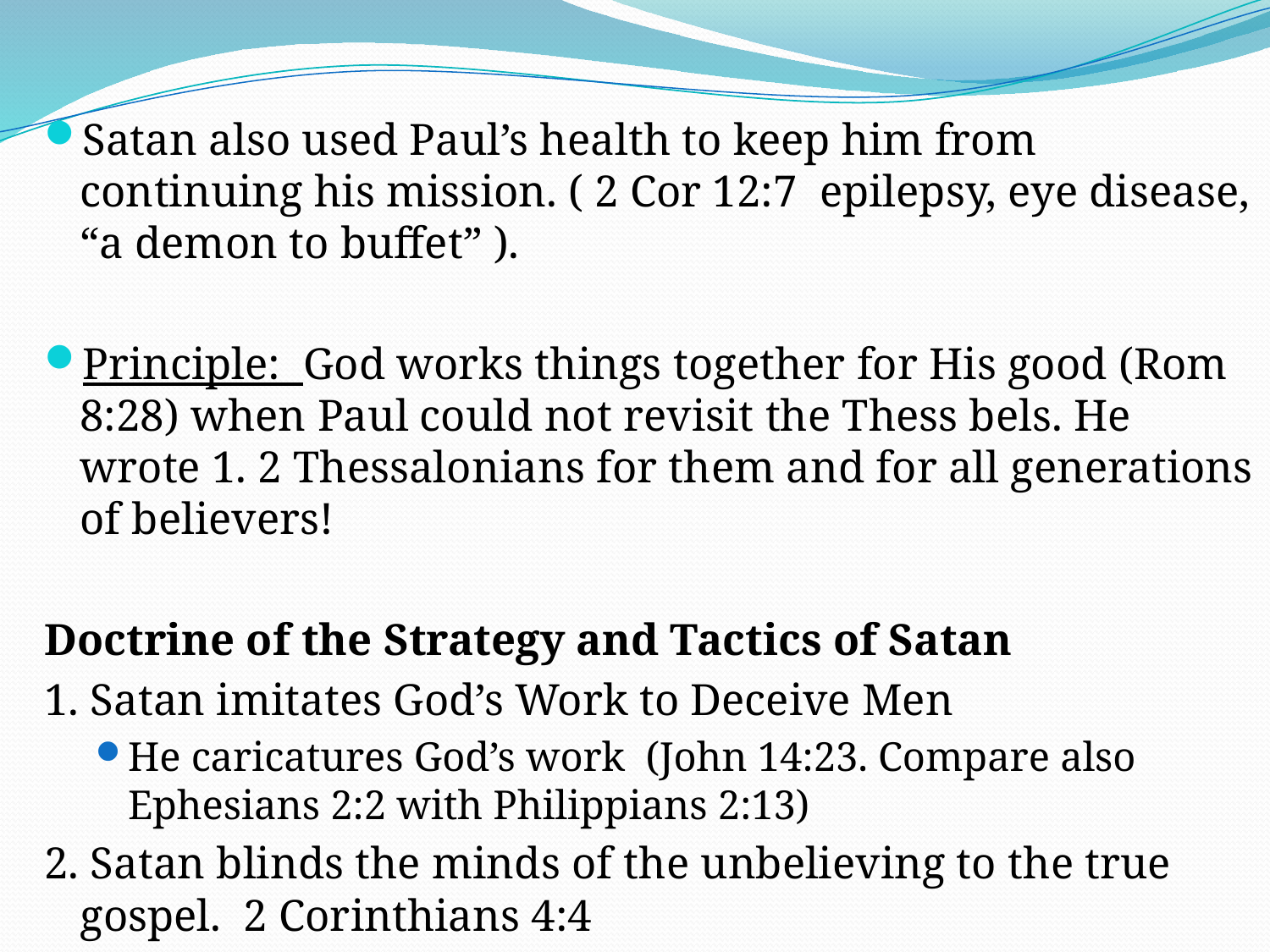

Satan also used Paul’s health to keep him from continuing his mission. ( 2 Cor 12:7  epilepsy, eye disease, “a demon to buffet” ).

Principle:  God works things together for His good (Rom 8:28) when Paul could not revisit the Thess bels. He wrote 1. 2 Thessalonians for them and for all generations of believers!

Doctrine of the Strategy and Tactics of Satan
1. Satan imitates God’s Work to Deceive Men
He caricatures God’s work  (John 14:23. Compare also Ephesians 2:2 with Philippians 2:13)
2. Satan blinds the minds of the unbelieving to the true gospel.  2 Corinthians 4:4